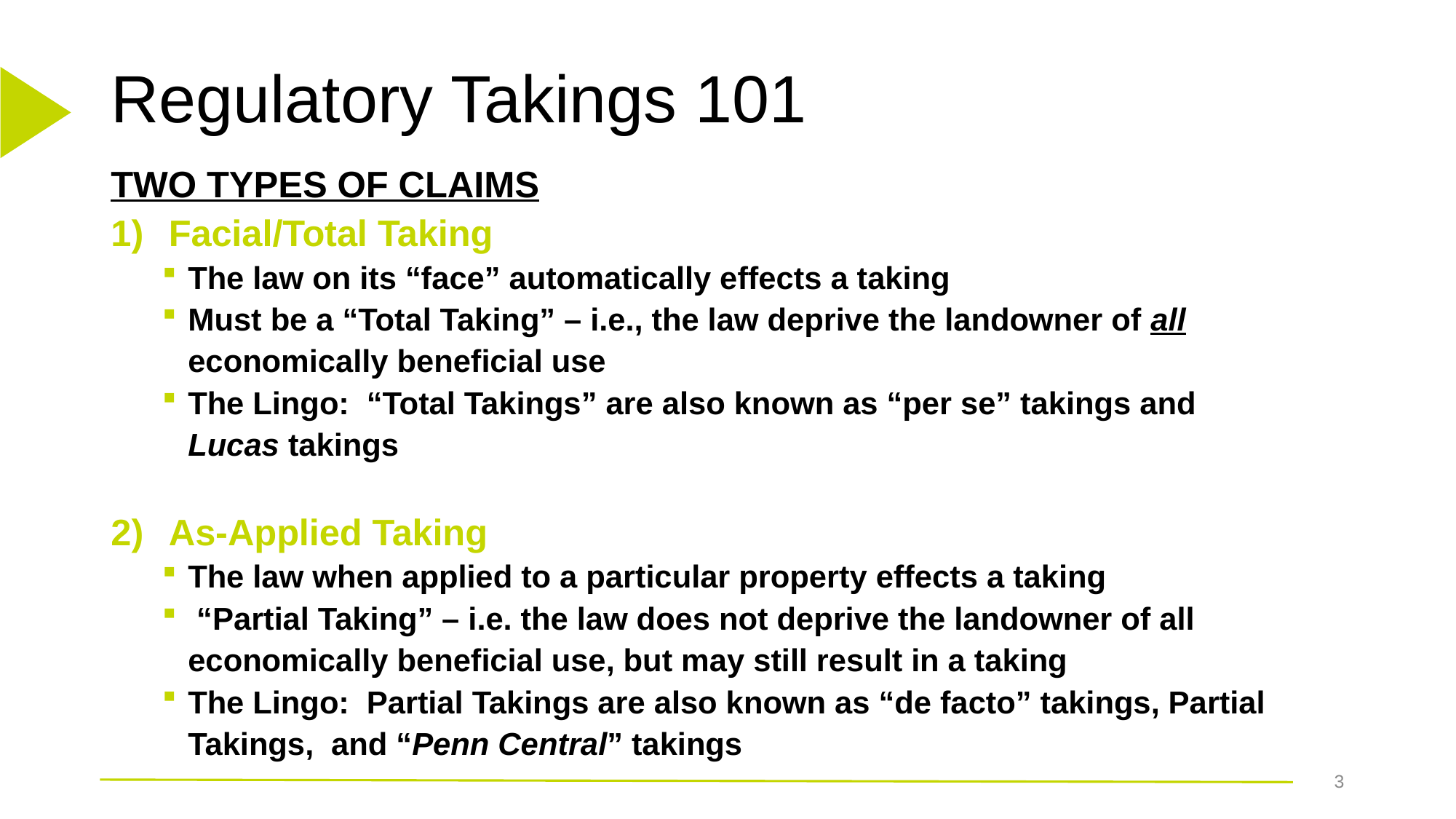

# Regulatory Takings 101

TWO TYPES OF CLAIMS
Facial/Total Taking
The law on its “face” automatically effects a taking
Must be a “Total Taking” – i.e., the law deprive the landowner of all economically beneficial use
The Lingo:  “Total Takings” are also known as “per se” takings and Lucas takings

As-Applied Taking
The law when applied to a particular property effects a taking
 “Partial Taking” – i.e. the law does not deprive the landowner of all economically beneficial use, but may still result in a taking
The Lingo:  Partial Takings are also known as “de facto” takings, Partial Takings,  and “Penn Central” takings
3